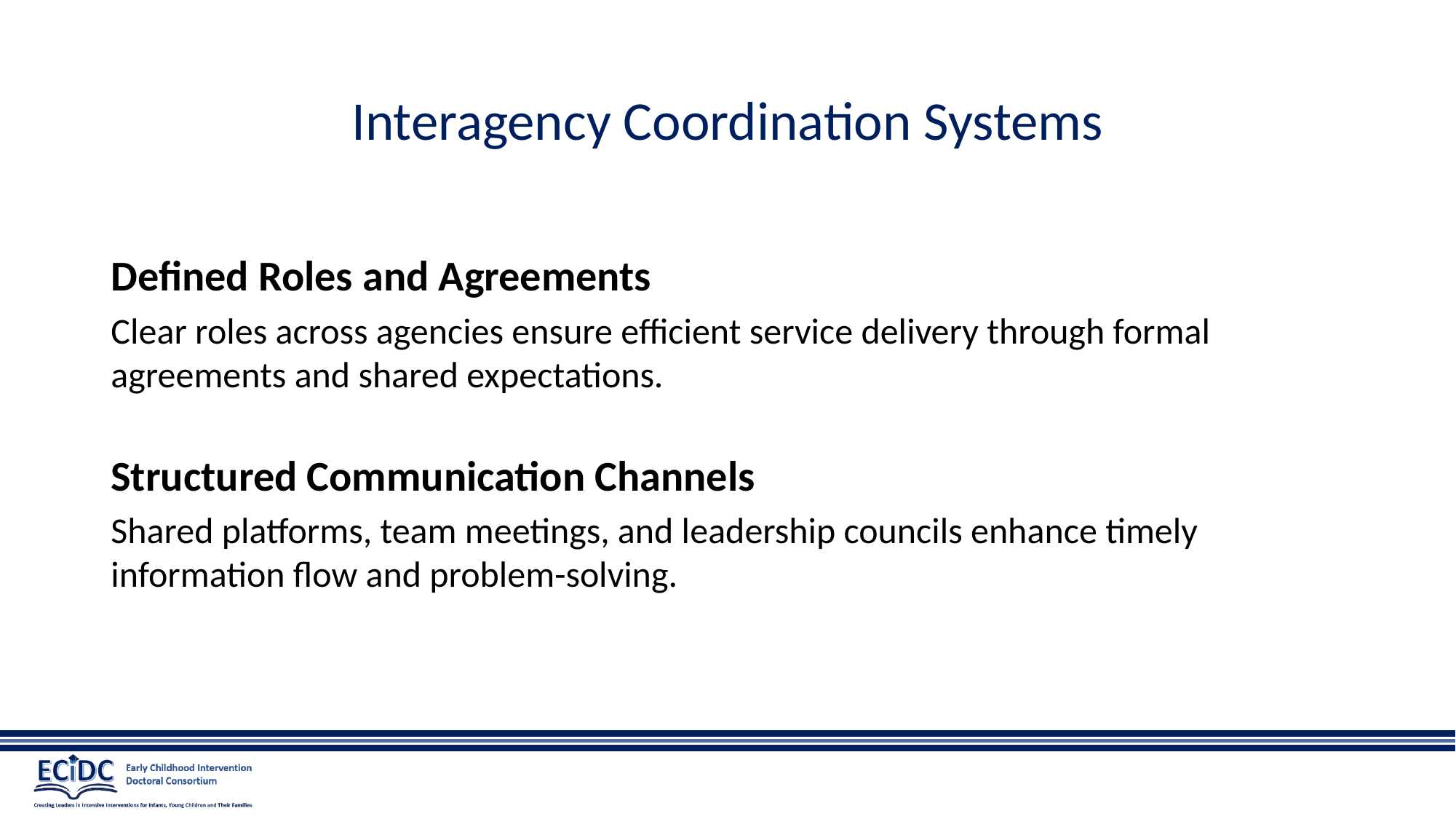

# Interagency Coordination Systems
Defined Roles and Agreements
Clear roles across agencies ensure efficient service delivery through formal agreements and shared expectations.
Structured Communication Channels
Shared platforms, team meetings, and leadership councils enhance timely information flow and problem-solving.